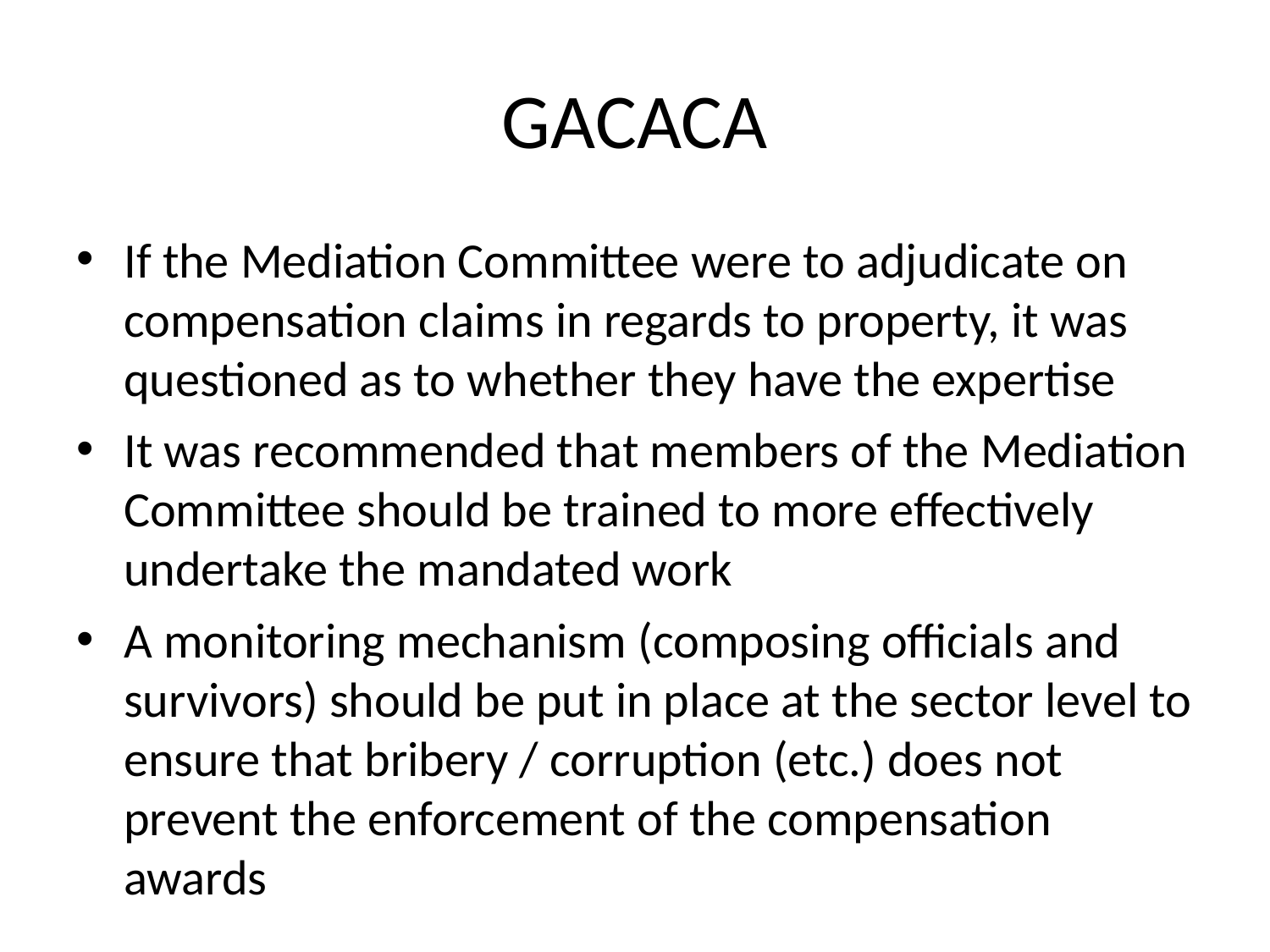

# GACACA
If the Mediation Committee were to adjudicate on compensation claims in regards to property, it was questioned as to whether they have the expertise
It was recommended that members of the Mediation Committee should be trained to more effectively undertake the mandated work
A monitoring mechanism (composing officials and survivors) should be put in place at the sector level to ensure that bribery / corruption (etc.) does not prevent the enforcement of the compensation awards